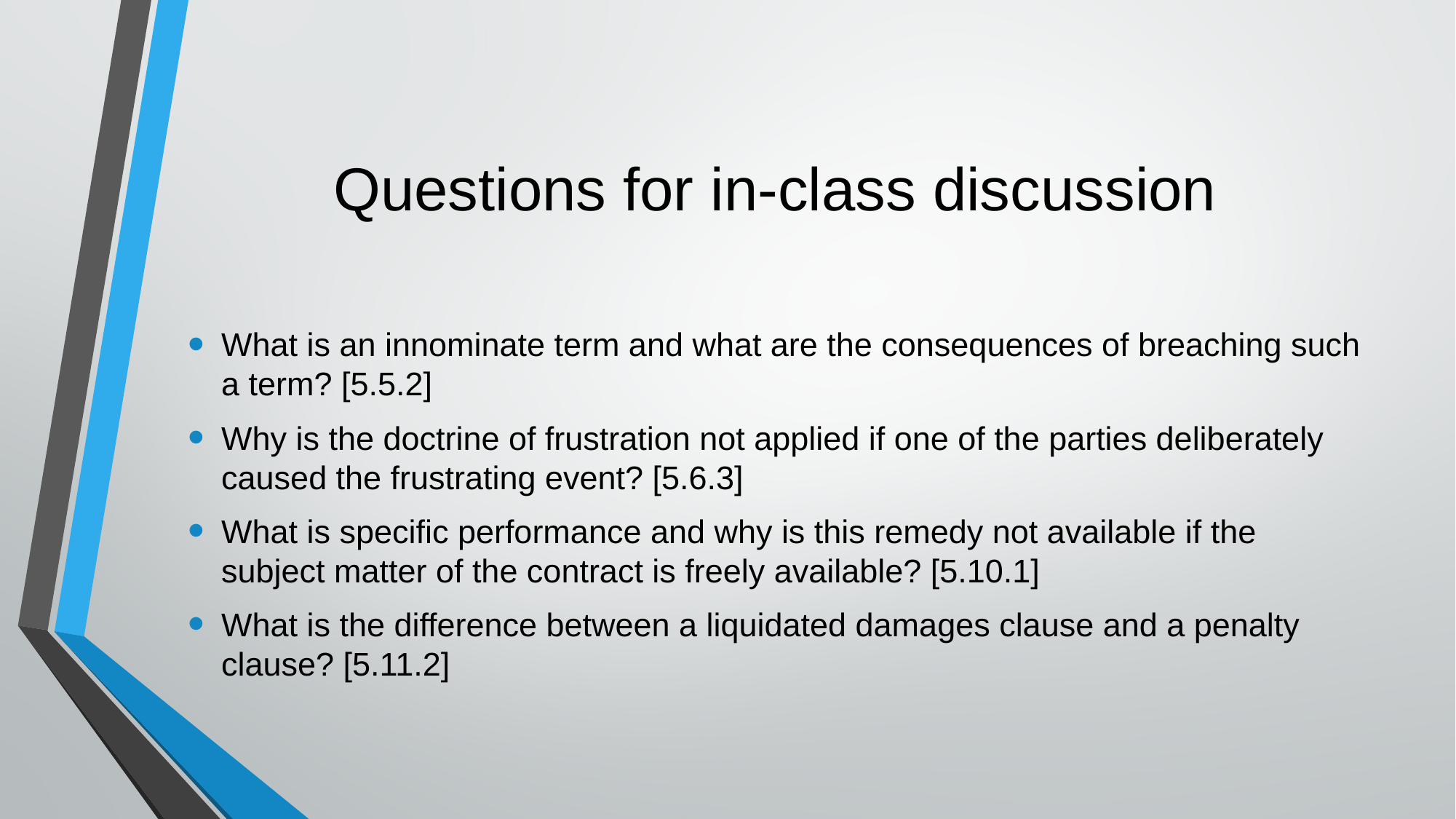

# Questions for in-class discussion
What is an innominate term and what are the consequences of breaching such a term? [5.5.2]
Why is the doctrine of frustration not applied if one of the parties deliberately caused the frustrating event? [5.6.3]
What is specific performance and why is this remedy not available if the subject matter of the contract is freely available? [5.10.1]
What is the difference between a liquidated damages clause and a penalty clause? [5.11.2]